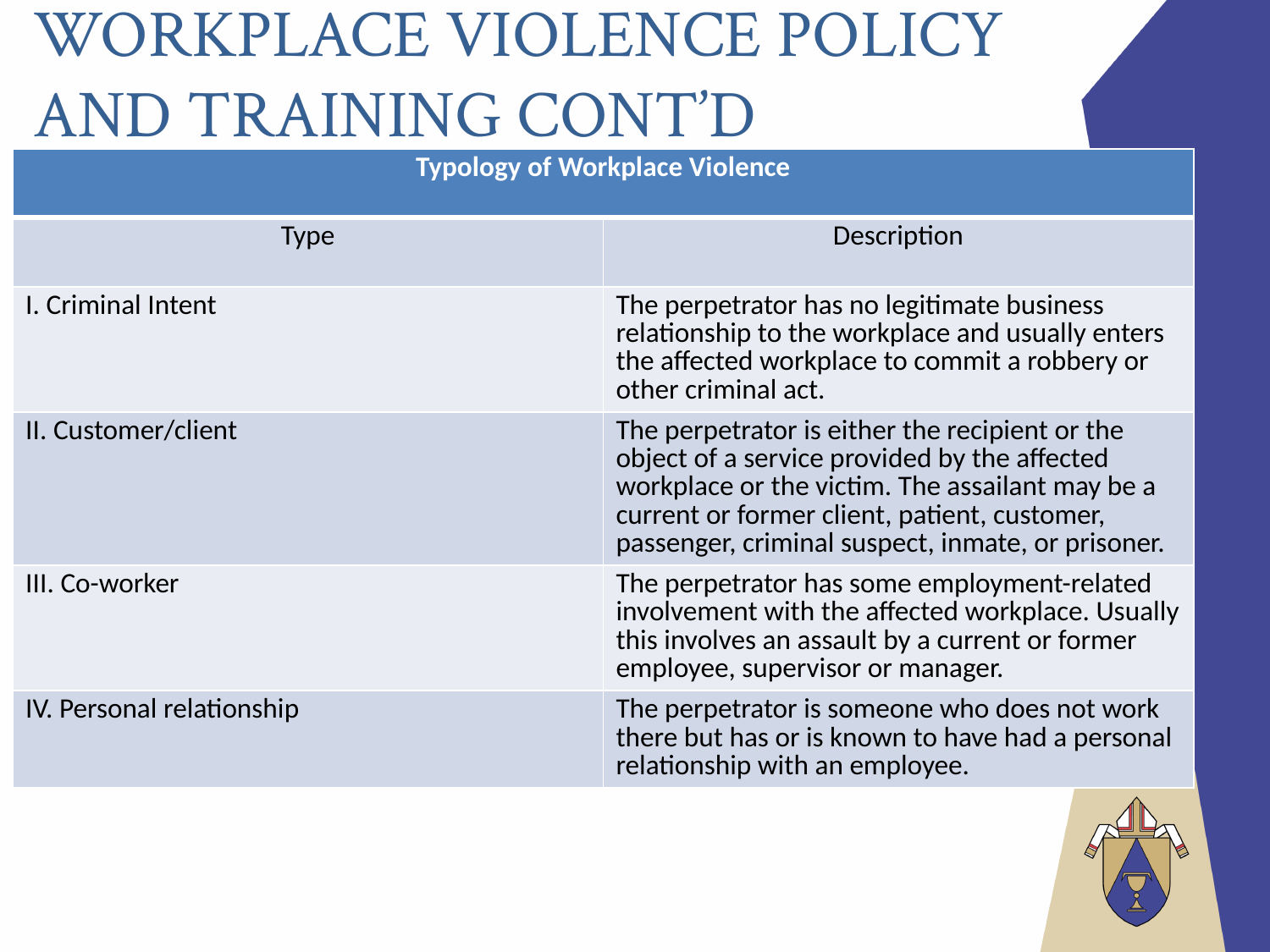

# Workplace Violence Policy and Training Cont’d

| Typology of Workplace Violence |  |
| --- | --- |
| Type | Description |
| I. Criminal Intent | The perpetrator has no legitimate business relationship to the workplace and usually enters the affected workplace to commit a robbery or other criminal act. |
| II. Customer/client | The perpetrator is either the recipient or the object of a service provided by the affected workplace or the victim. The assailant may be a current or former client, patient, customer, passenger, criminal suspect, inmate, or prisoner. |
| III. Co-worker | The perpetrator has some employment-related involvement with the affected workplace. Usually this involves an assault by a current or former employee, supervisor or manager. |
| IV. Personal relationship | The perpetrator is someone who does not work there but has or is known to have had a personal relationship with an employee. |